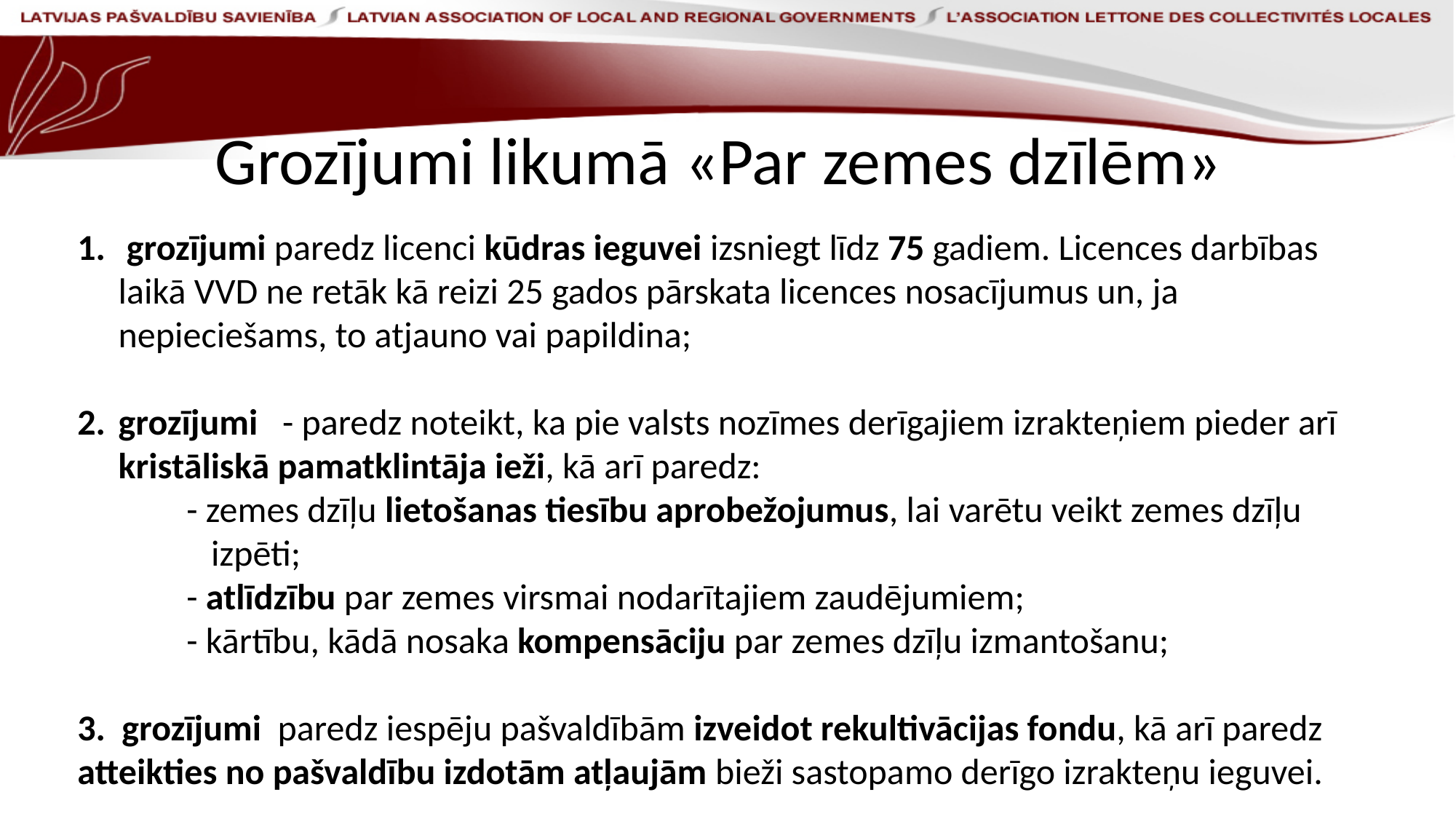

# Grozījumi likumā «Par zemes dzīlēm»
 grozījumi paredz licenci kūdras ieguvei izsniegt līdz 75 gadiem. Licences darbības laikā VVD ne retāk kā reizi 25 gados pārskata licences nosacījumus un, ja nepieciešams, to atjauno vai papildina;

grozījumi   - paredz noteikt, ka pie valsts nozīmes derīgajiem izrakteņiem pieder arī kristāliskā pamatklintāja ieži, kā arī paredz:
	- zemes dzīļu lietošanas tiesību aprobežojumus, lai varētu veikt zemes dzīļu 	   izpēti;
	- atlīdzību par zemes virsmai nodarītajiem zaudējumiem;
	- kārtību, kādā nosaka kompensāciju par zemes dzīļu izmantošanu;

3.  grozījumi  paredz iespēju pašvaldībām izveidot rekultivācijas fondu, kā arī paredz atteikties no pašvaldību izdotām atļaujām bieži sastopamo derīgo izrakteņu ieguvei.